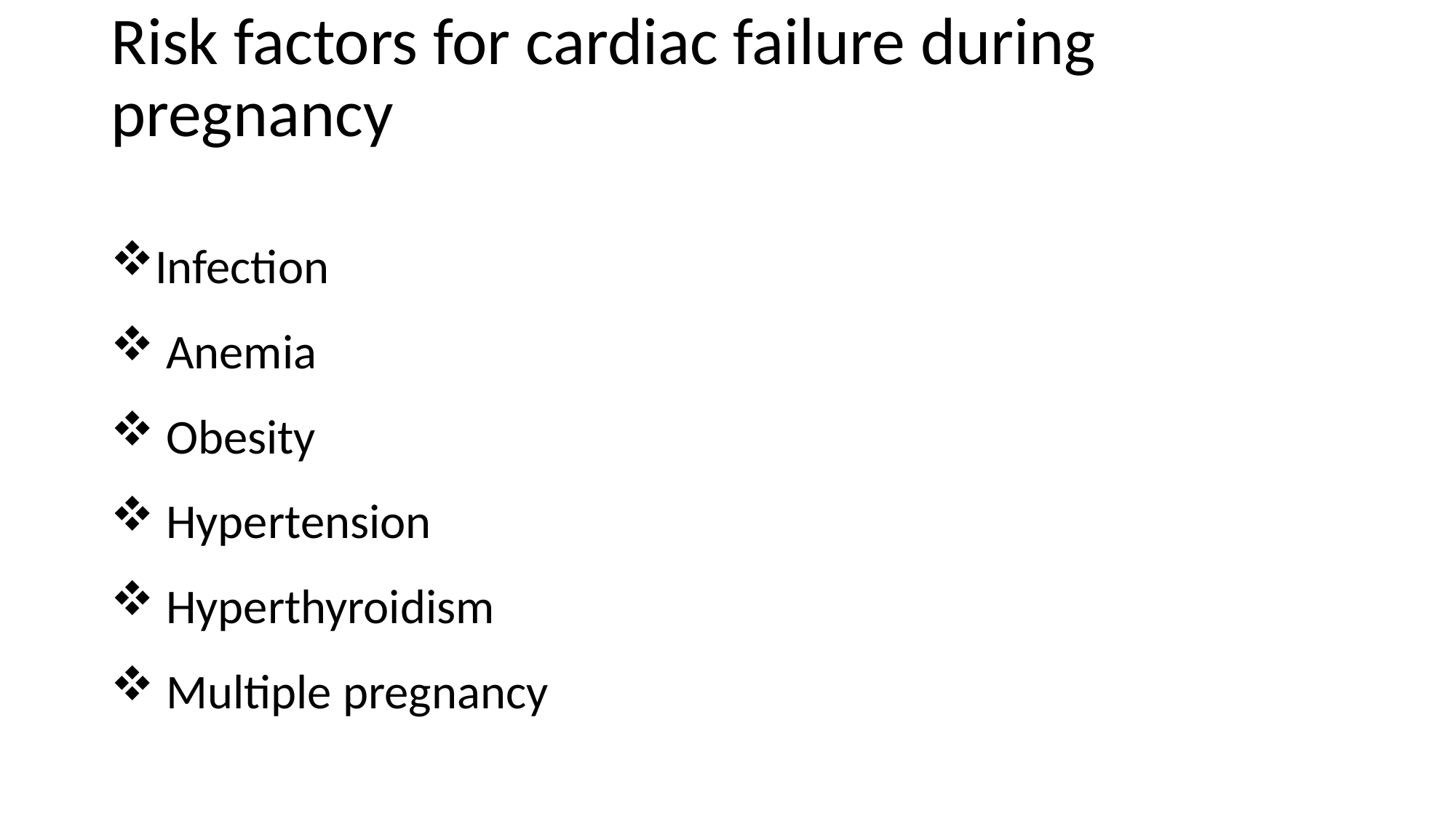

# Risk factors for cardiac failure during pregnancy
Infection
 Anemia
 Obesity
 Hypertension
 Hyperthyroidism
 Multiple pregnancy